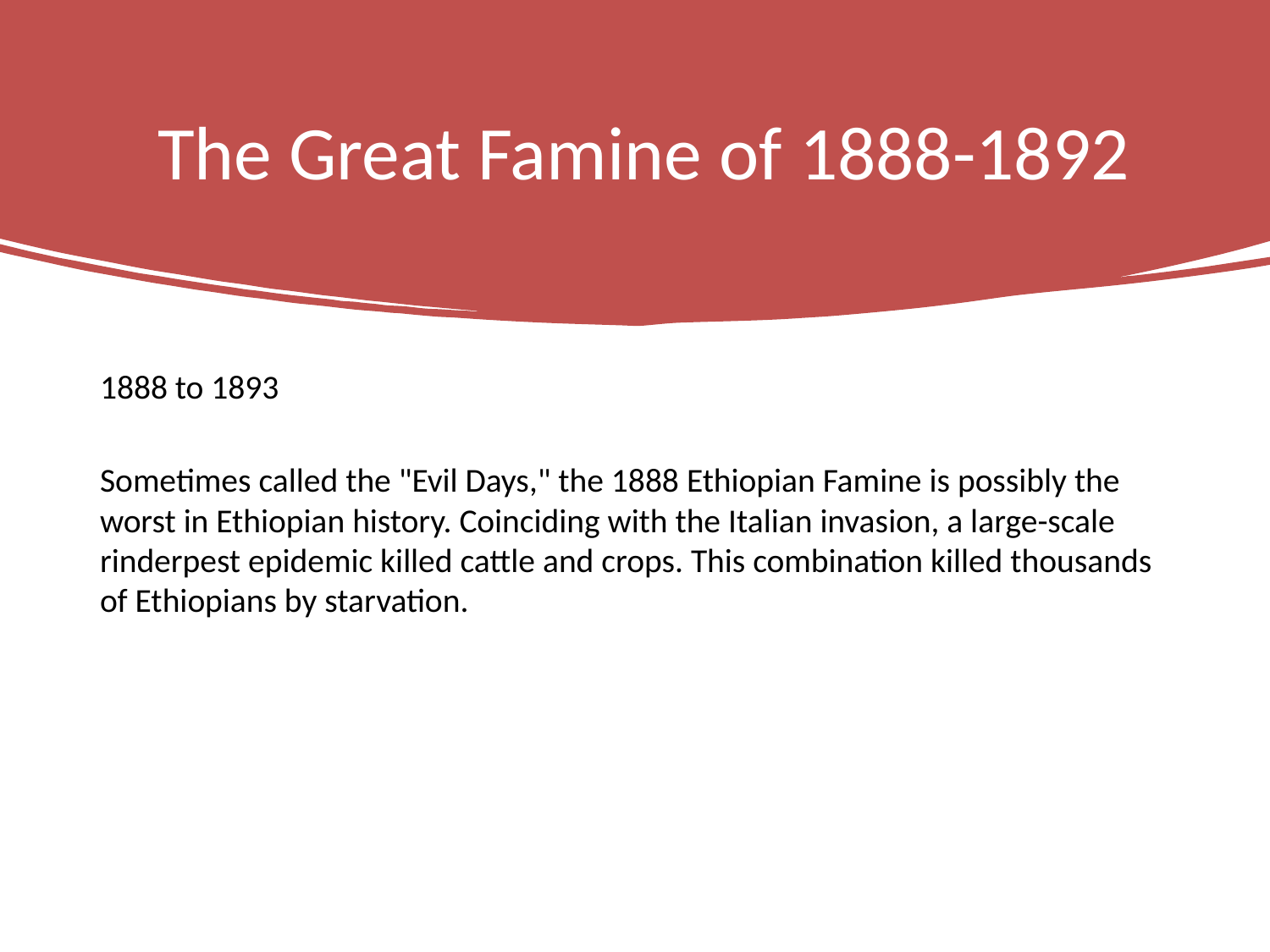

# The Great Famine of 1888-1892
1888 to 1893

Sometimes called the "Evil Days," the 1888 Ethiopian Famine is possibly the worst in Ethiopian history. Coinciding with the Italian invasion, a large-scale rinderpest epidemic killed cattle and crops. This combination killed thousands of Ethiopians by starvation.